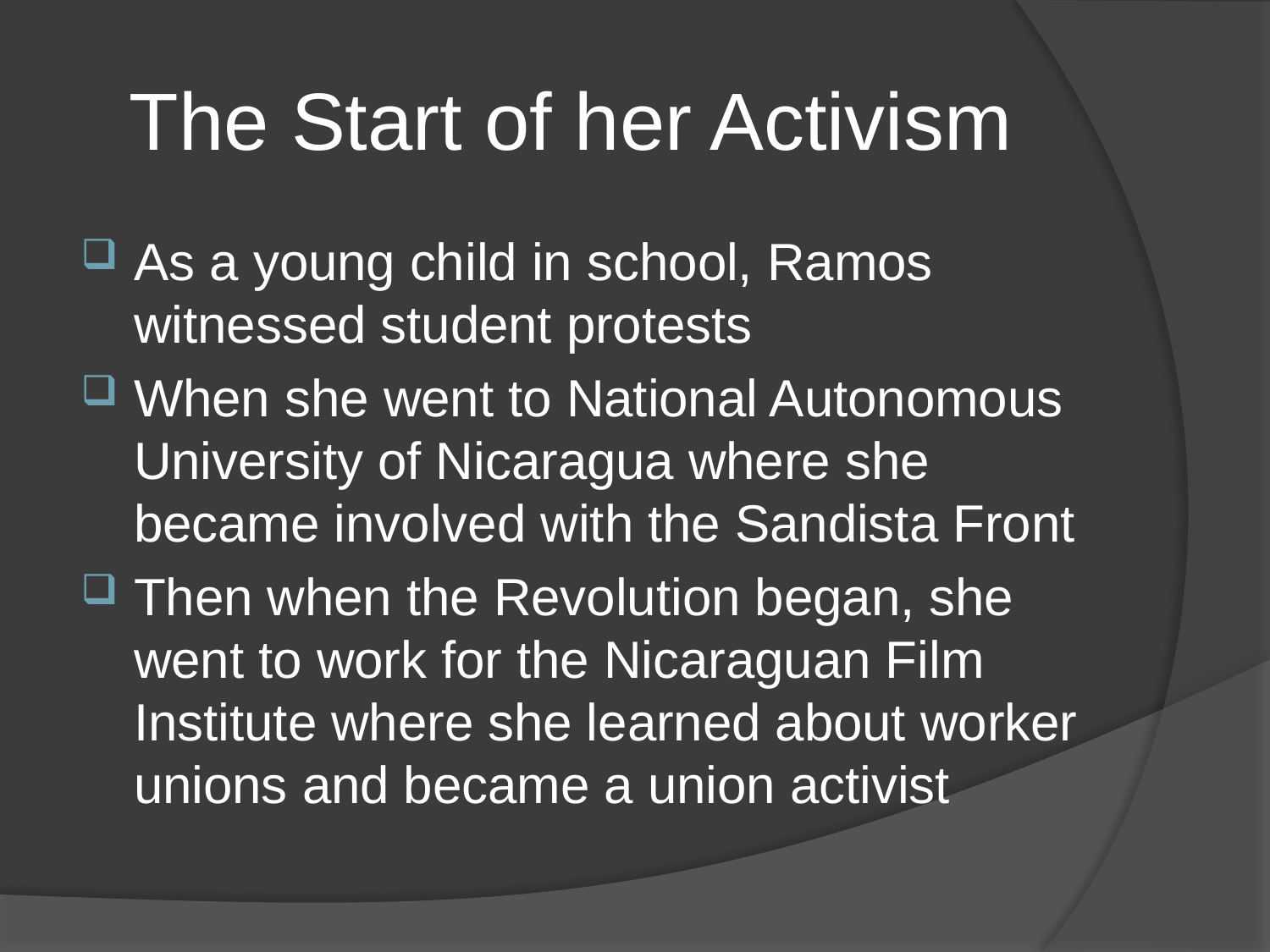

# The Start of her Activism
As a young child in school, Ramos witnessed student protests
When she went to National Autonomous University of Nicaragua where she became involved with the Sandista Front
Then when the Revolution began, she  went to work for the Nicaraguan Film Institute where she learned about worker unions and became a union activist